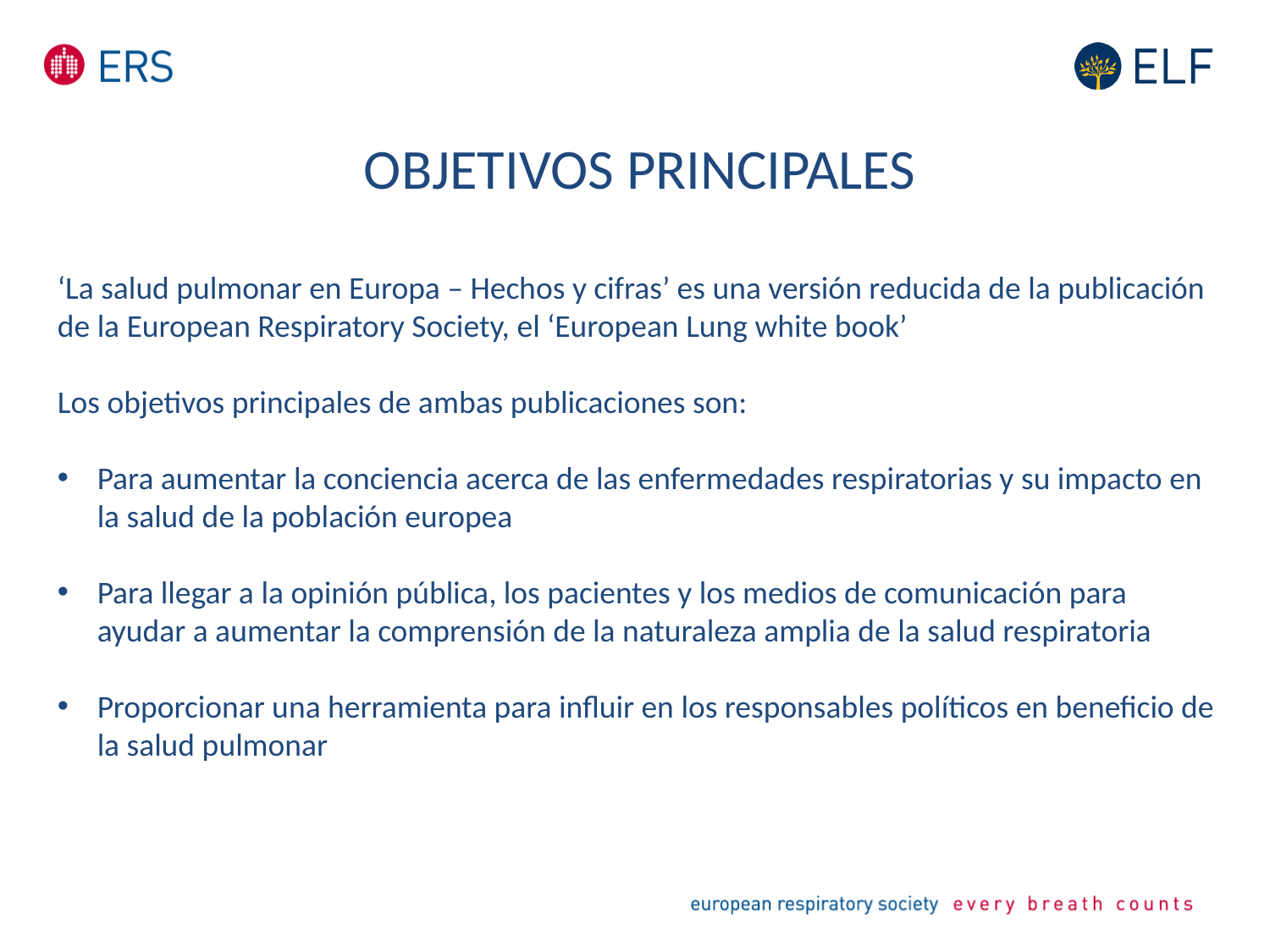

OBJETIVOS PRINCIPALES

‘La salud pulmonar en Europa – Hechos y cifras’ es una versión reducida de la publicación de la European Respiratory Society, el ‘European Lung white book’

Los objetivos principales de ambas publicaciones son:

Para aumentar la conciencia acerca de las enfermedades respiratorias y su impacto en la salud de la población europea

Para llegar a la opinión pública, los pacientes y los medios de comunicación para ayudar a aumentar la comprensión de la naturaleza amplia de la salud respiratoria

Proporcionar una herramienta para influir en los responsables políticos en beneficio de la salud pulmonar